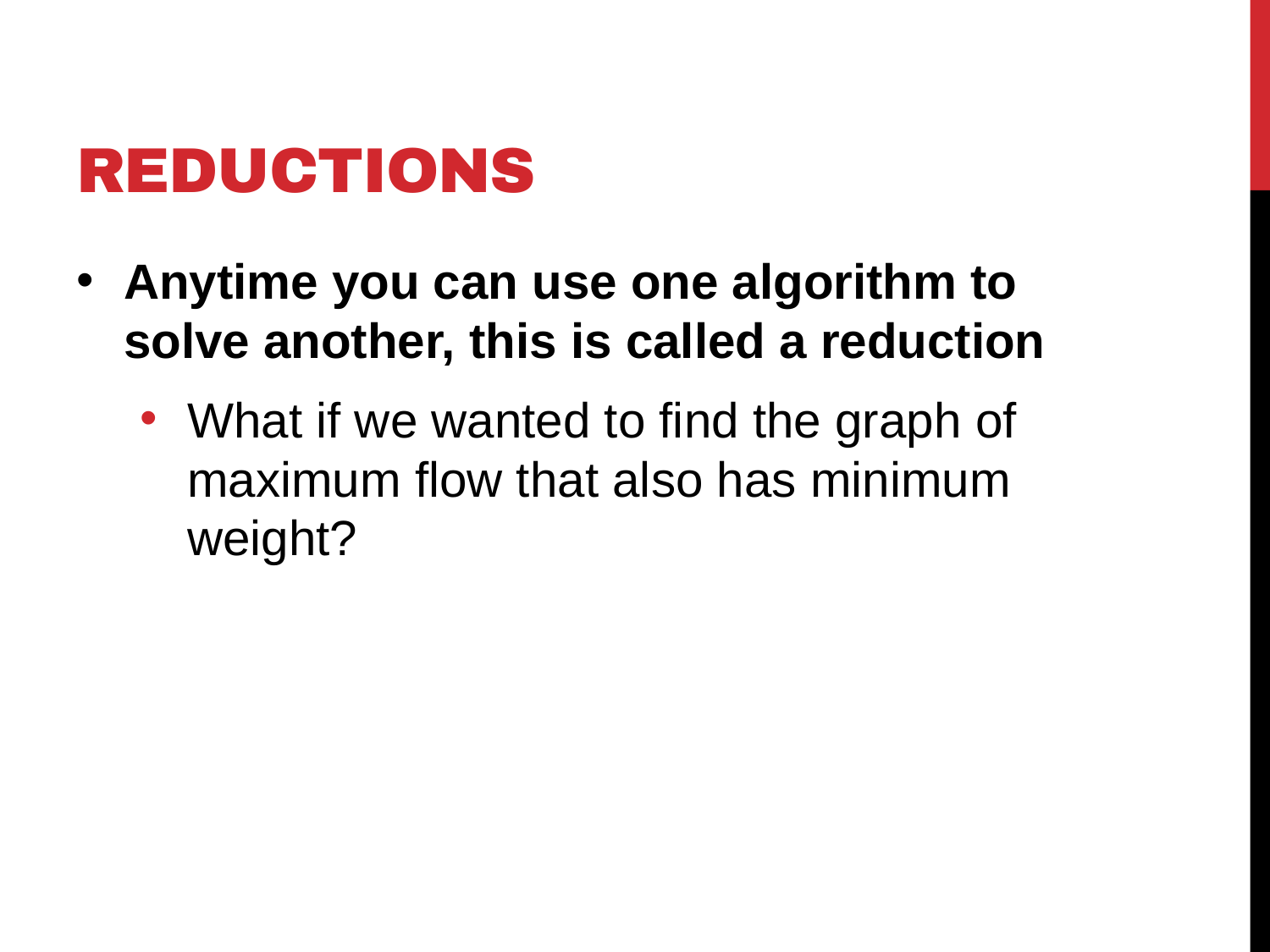

# Reductions
Anytime you can use one algorithm to solve another, this is called a reduction
What if we wanted to find the graph of maximum flow that also has minimum weight?